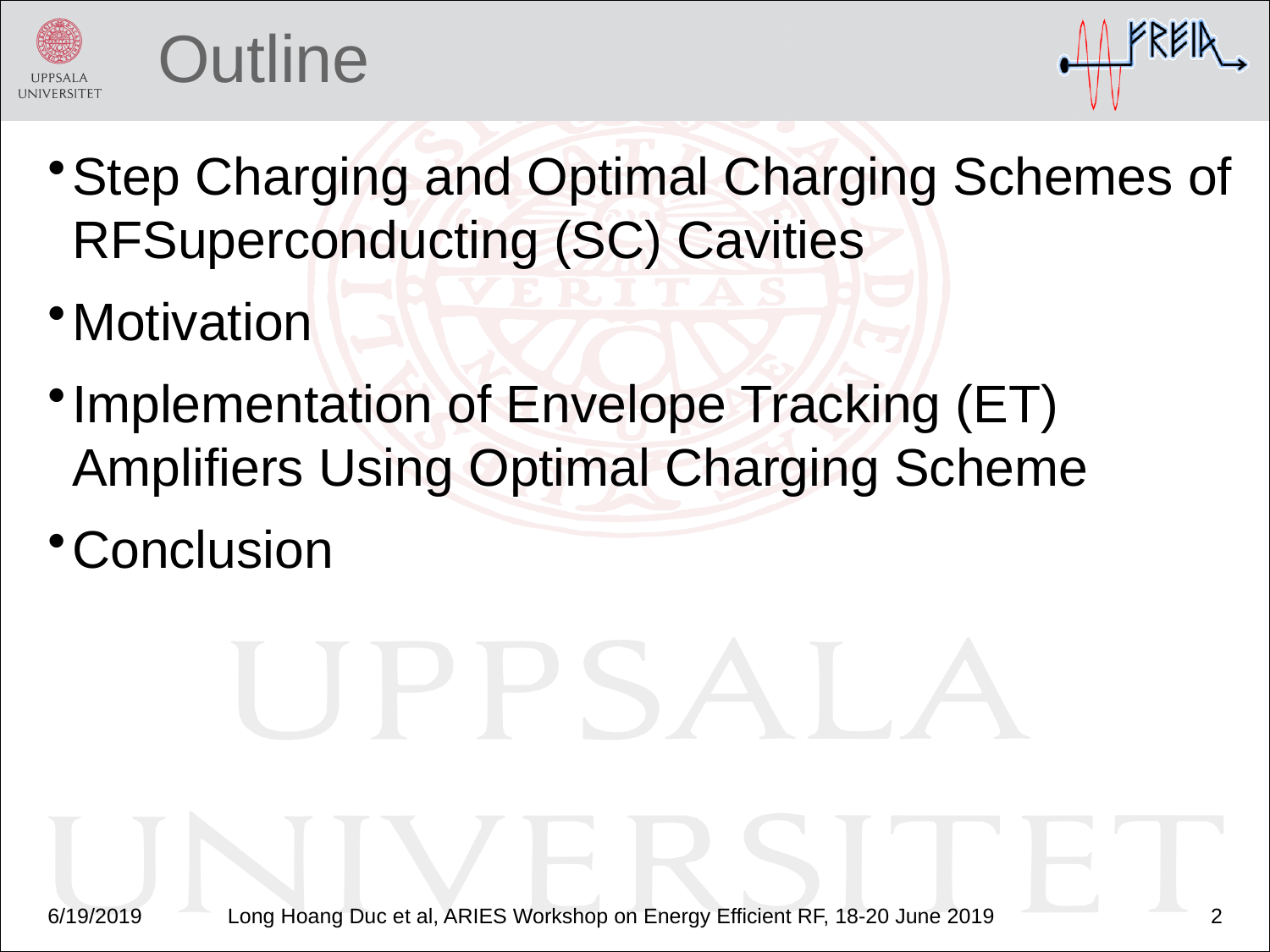

# Outline
Step Charging and Optimal Charging Schemes of RFSuperconducting (SC) Cavities
Motivation
Implementation of Envelope Tracking (ET) Amplifiers Using Optimal Charging Scheme
Conclusion

6/19/2019
Long Hoang Duc et al, ARIES Workshop on Energy Efficient RF, 18-20 June 2019

2